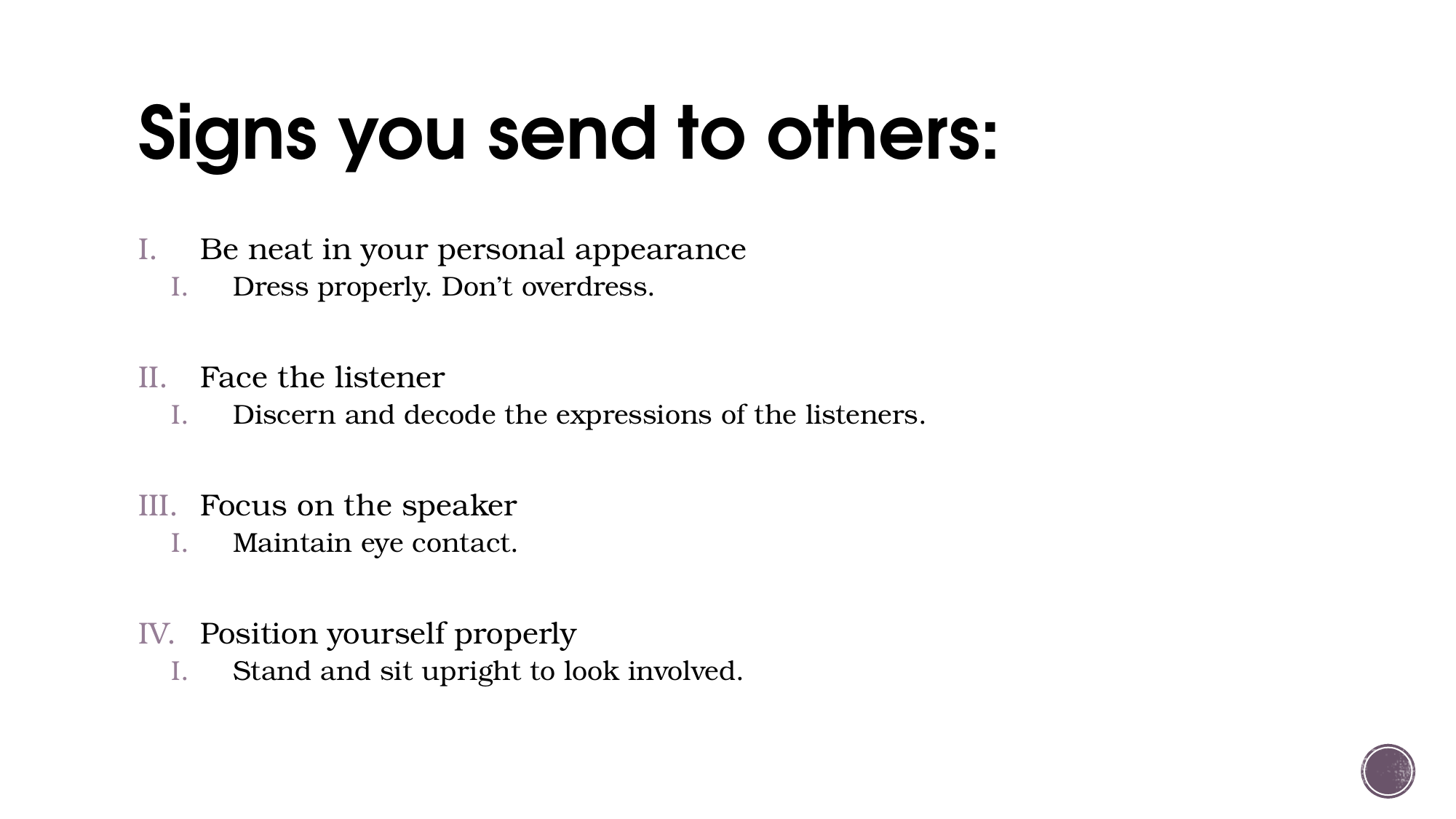

# Signs you send to others:
Be neat in your personal appearance
Dress properly. Don’t overdress.

Face the listener
Discern and decode the expressions of the listeners.

Focus on the speaker
Maintain eye contact.

Position yourself properly
Stand and sit upright to look involved.